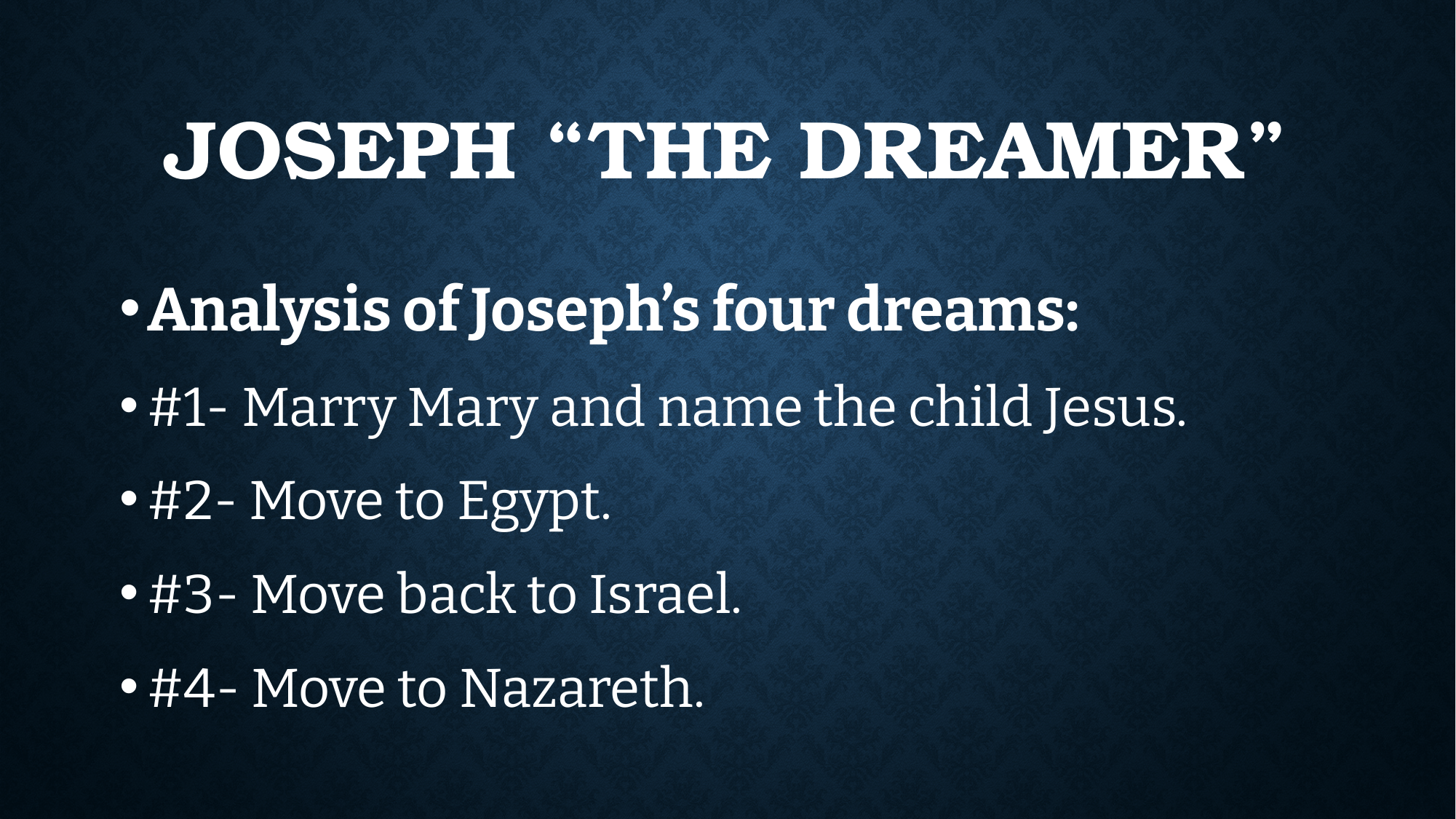

# Joseph “The Dreamer”
Analysis of Joseph’s four dreams:
#1- Marry Mary and name the child Jesus.
#2- Move to Egypt.
#3- Move back to Israel.
#4- Move to Nazareth.